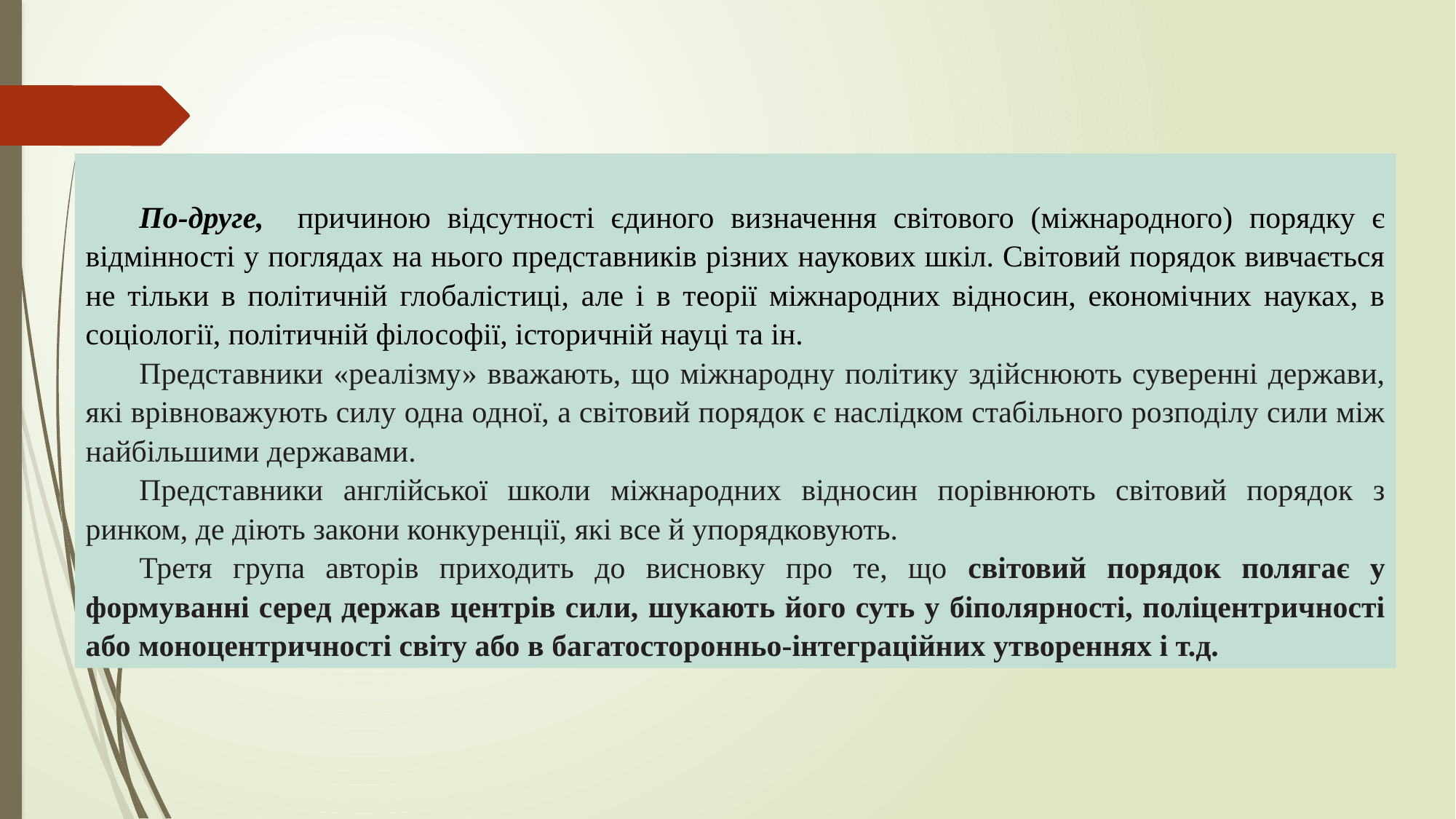

По-друге,  причиною відсутності єдиного визначення світового (міжнародного) порядку є відмінності у поглядах на нього представників різних наукових шкіл. Світовий порядок вивчається не тільки в політичній глобалістиці, але і в теорії міжнародних відносин, економічних науках, в соціології, політичній філософії, історичній науці та ін.
Представники «реалізму» вважають, що міжнародну політику здійснюють суверенні держави, які врівноважують силу одна одної, а світовий порядок є наслідком стабільного розподілу сили між найбільшими державами.
Представники англійської школи міжнародних відносин порівнюють світовий порядок з ринком, де діють закони конкуренції, які все й упорядковують.
Третя група авторів приходить до висновку про те, що світовий порядок полягає у формуванні серед держав центрів сили, шукають його суть у біполярності, поліцентричності або моноцентричності світу або в багатосторонньо-інтеграційних утвореннях і т.д.